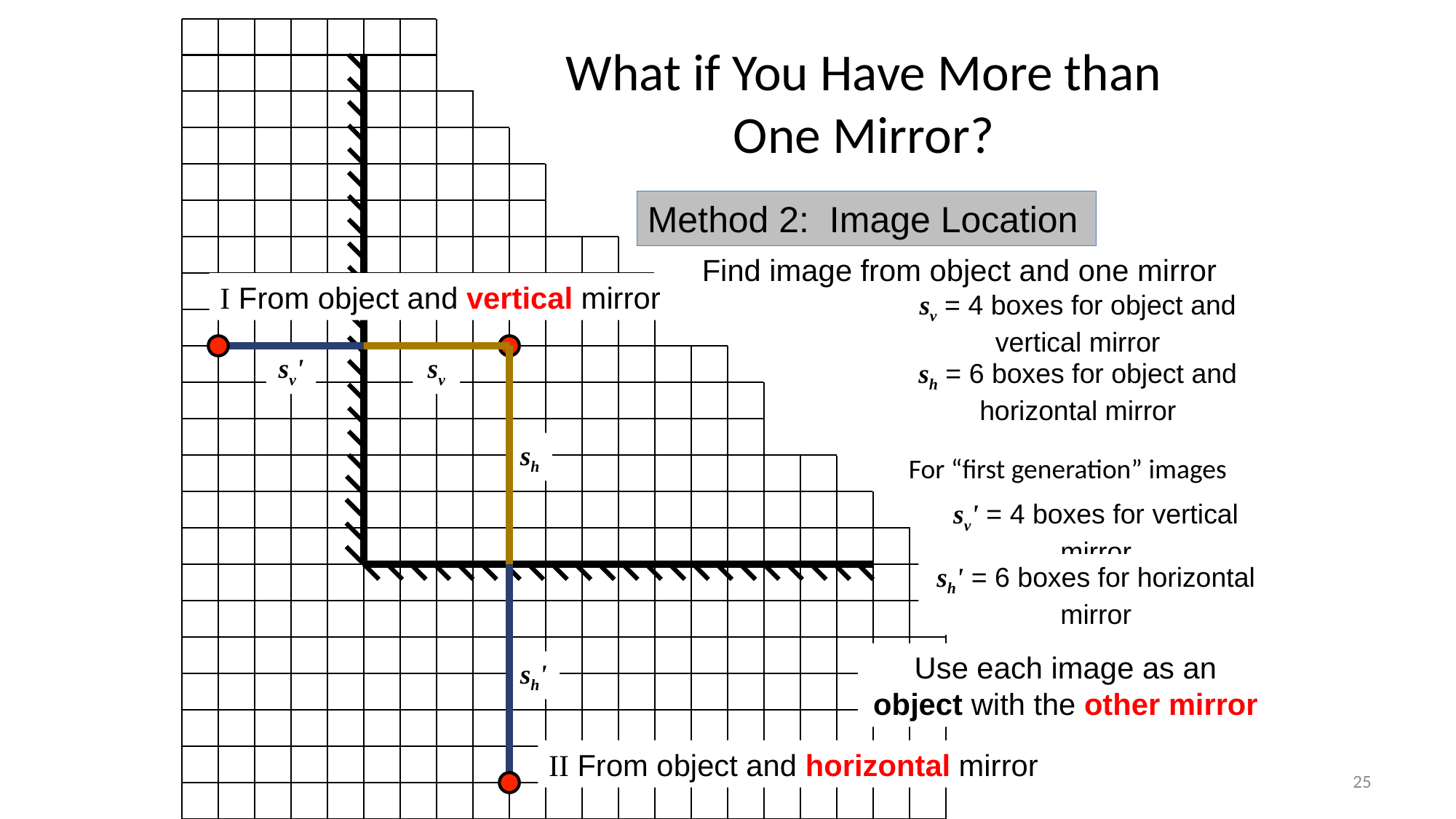

# What if You Have More than One Mirror?
Method 2:  Image Location
Find image from object and one mirror
I From object and vertical mirror

sv = 4 boxes for object and vertical mirror

sv
sh
sv'
sh = 6 boxes for object and horizontal mirror
For “first generation” images
sv' = 4 boxes for vertical mirror
sh' = 6 boxes for horizontal mirror
sh'
Use each image as an object with the other mirror
II From object and horizontal mirror

25